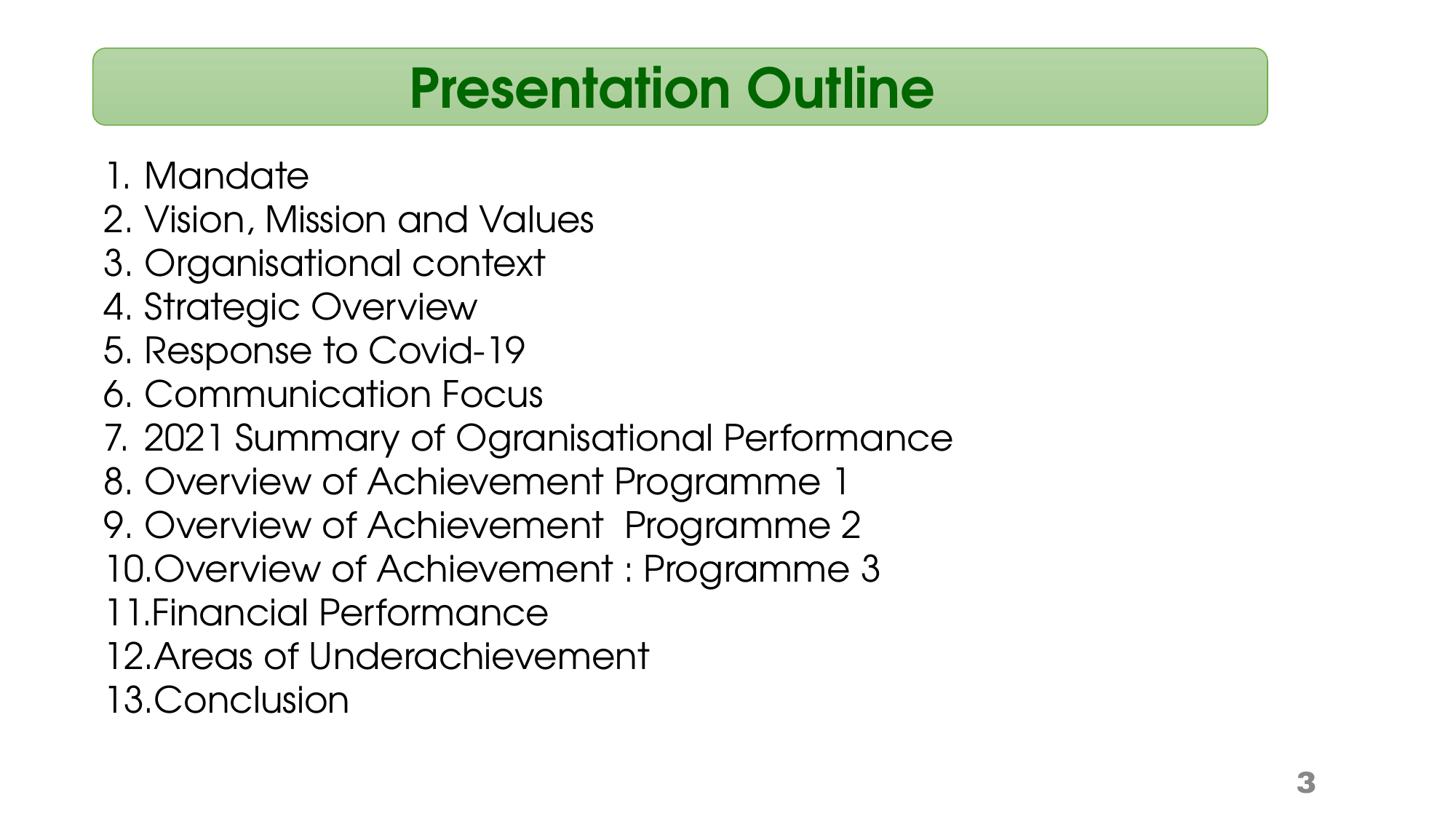

Presentation Outline
Mandate
Vision, Mission and Values
Organisational context
Strategic Overview
Response to Covid-19
Communication Focus
2021 Summary of Ogranisational Performance
Overview of Achievement Programme 1
Overview of Achievement  Programme 2
Overview of Achievement : Programme 3
Financial Performance
Areas of Underachievement
Conclusion

3